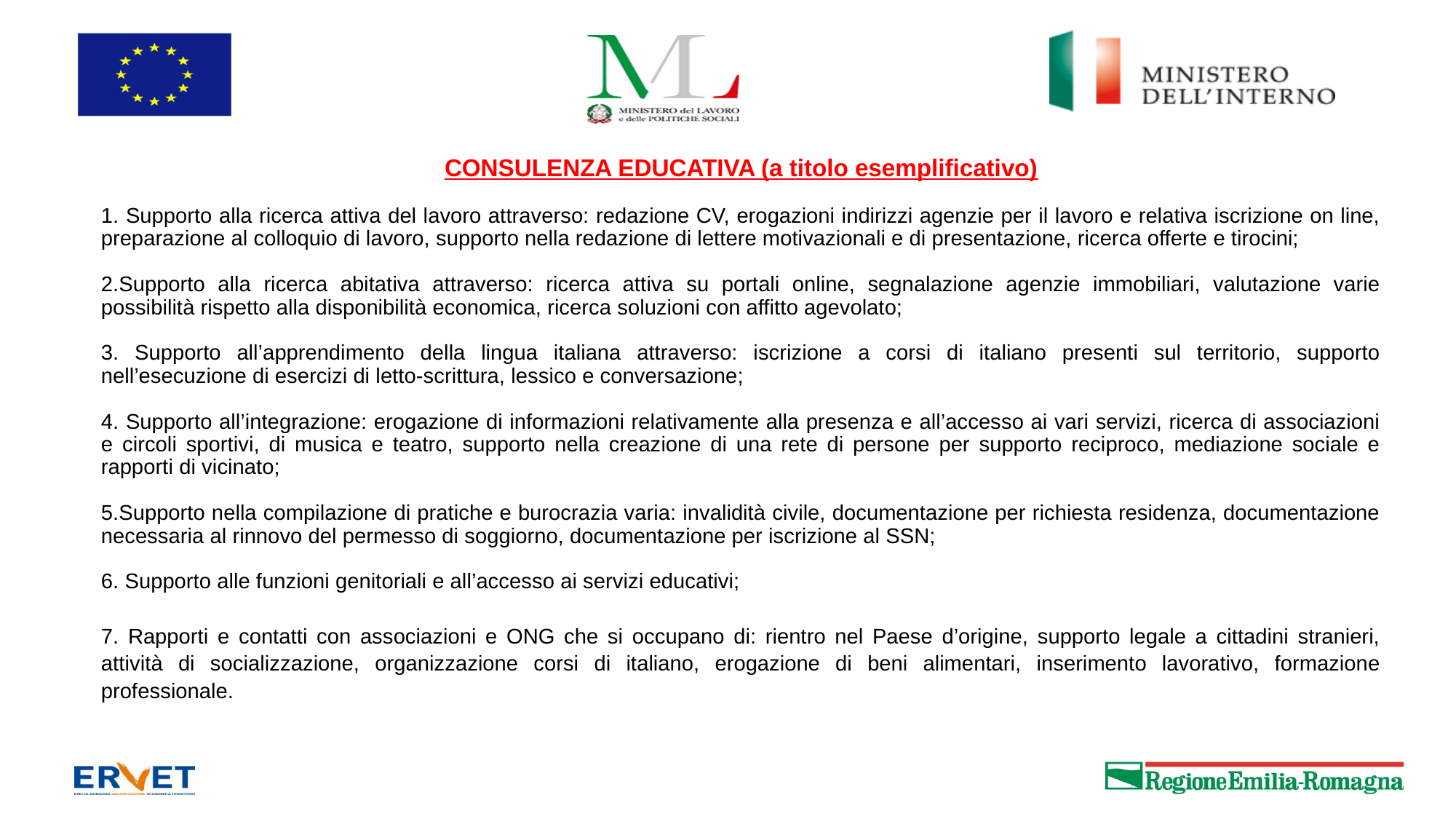

CONSULENZA EDUCATIVA (a titolo esemplificativo)

1. Supporto alla ricerca attiva del lavoro attraverso: redazione CV, erogazioni indirizzi agenzie per il lavoro e relativa iscrizione on line, preparazione al colloquio di lavoro, supporto nella redazione di lettere motivazionali e di presentazione, ricerca offerte e tirocini;

2.Supporto alla ricerca abitativa attraverso: ricerca attiva su portali online, segnalazione agenzie immobiliari, valutazione varie possibilità rispetto alla disponibilità economica, ricerca soluzioni con affitto agevolato;

3. Supporto all’apprendimento della lingua italiana attraverso: iscrizione a corsi di italiano presenti sul territorio, supporto nell’esecuzione di esercizi di letto-scrittura, lessico e conversazione;

4. Supporto all’integrazione: erogazione di informazioni relativamente alla presenza e all’accesso ai vari servizi, ricerca di associazioni e circoli sportivi, di musica e teatro, supporto nella creazione di una rete di persone per supporto reciproco, mediazione sociale e rapporti di vicinato;

5.Supporto nella compilazione di pratiche e burocrazia varia: invalidità civile, documentazione per richiesta residenza, documentazione necessaria al rinnovo del permesso di soggiorno, documentazione per iscrizione al SSN;

6. Supporto alle funzioni genitoriali e all’accesso ai servizi educativi;

7. Rapporti e contatti con associazioni e ONG che si occupano di: rientro nel Paese d’origine, supporto legale a cittadini stranieri, attività di socializzazione, organizzazione corsi di italiano, erogazione di beni alimentari, inserimento lavorativo, formazione professionale.